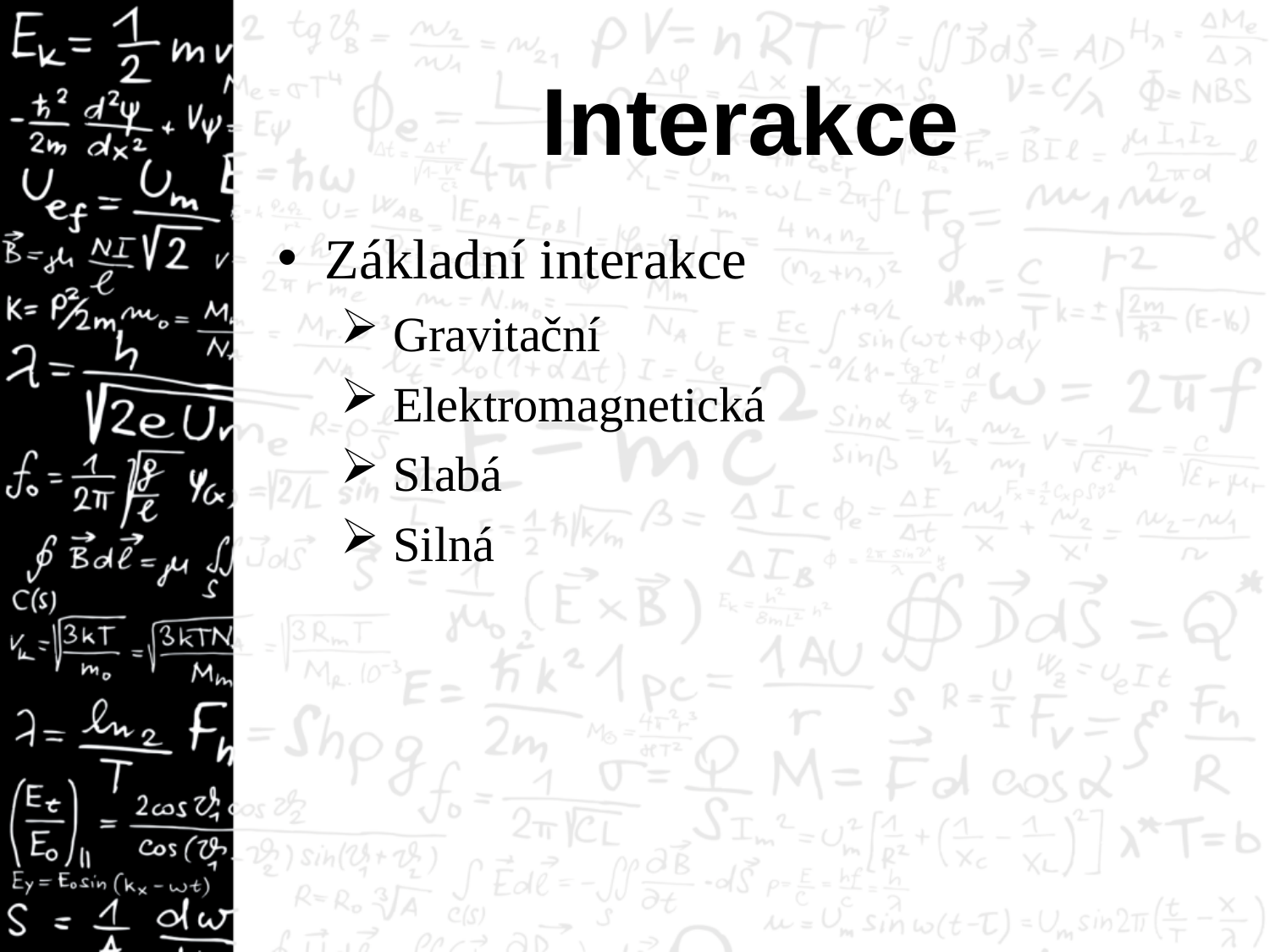

# Interakce
Základní interakce
 Gravitační
 Elektromagnetická
 Slabá
 Silná